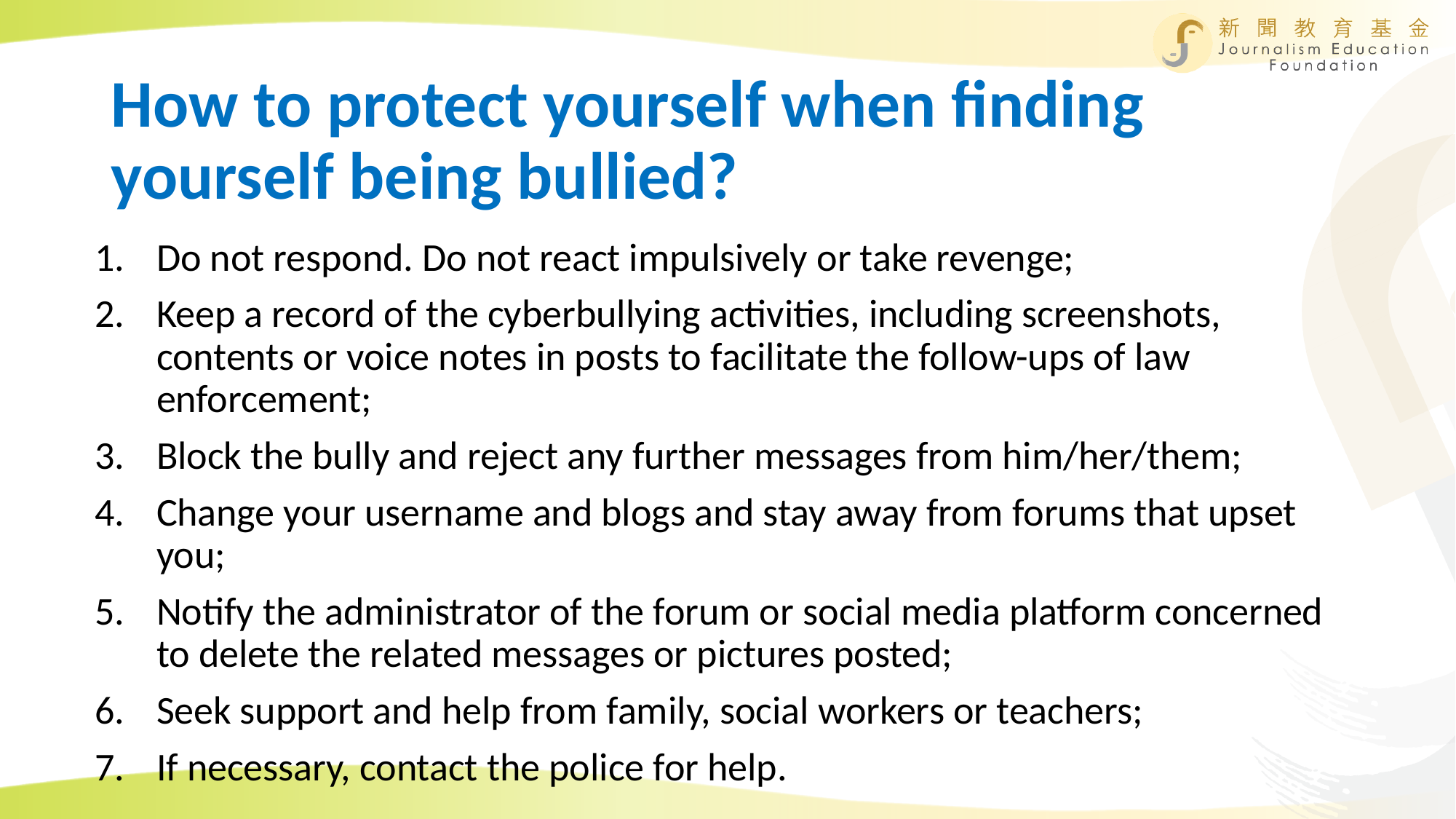

# How to protect yourself when finding yourself being bullied?
Do not respond. Do not react impulsively or take revenge;
Keep a record of the cyberbullying activities, including screenshots, contents or voice notes in posts to facilitate the follow-ups of law enforcement;
Block the bully and reject any further messages from him/her/them;
Change your username and blogs and stay away from forums that upset you;
Notify the administrator of the forum or social media platform concerned to delete the related messages or pictures posted;
Seek support and help from family, social workers or teachers;
If necessary, contact the police for help.